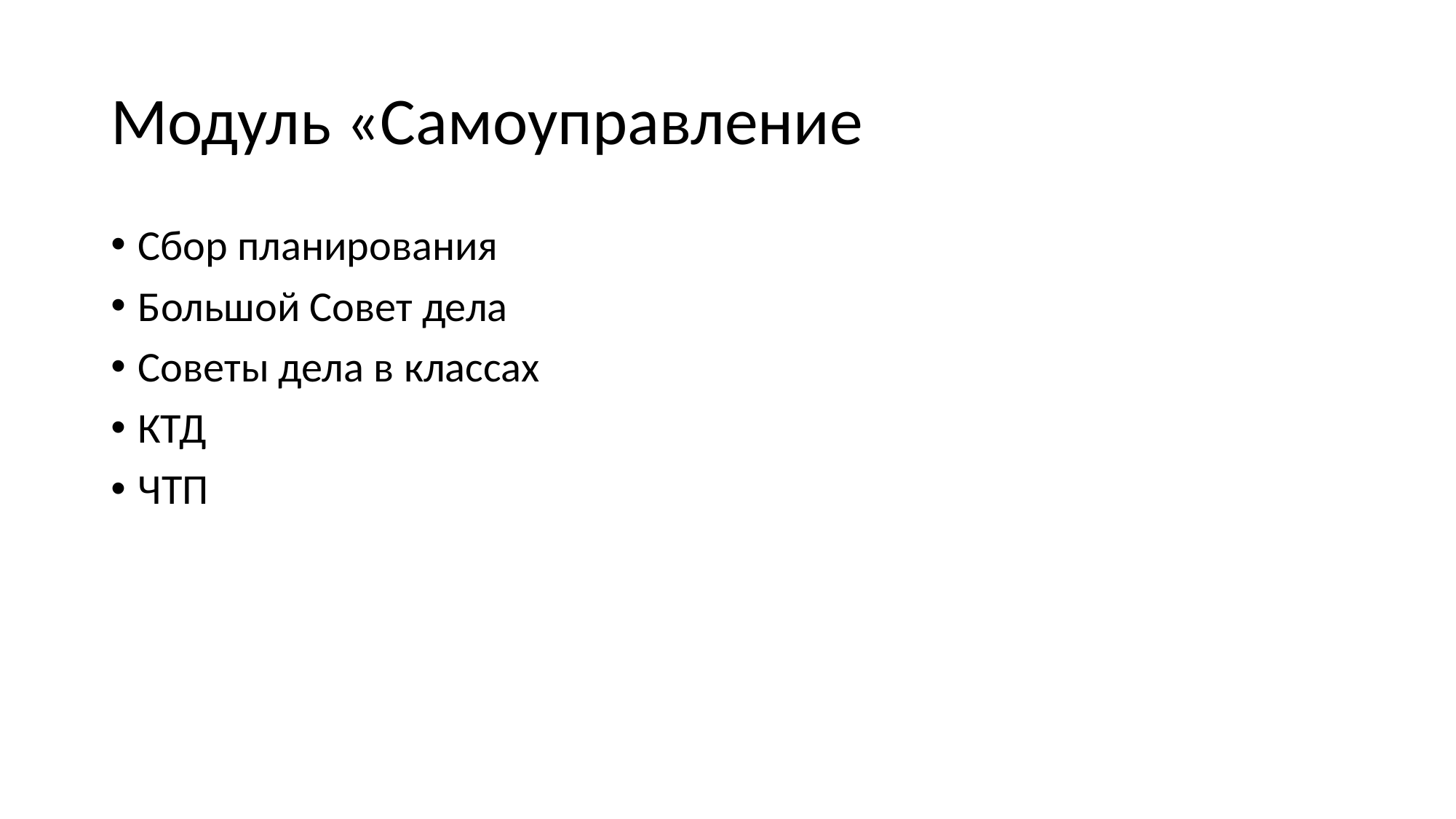

# Модуль «Самоуправление
Сбор планирования
Большой Совет дела
Советы дела в классах
КТД
ЧТП